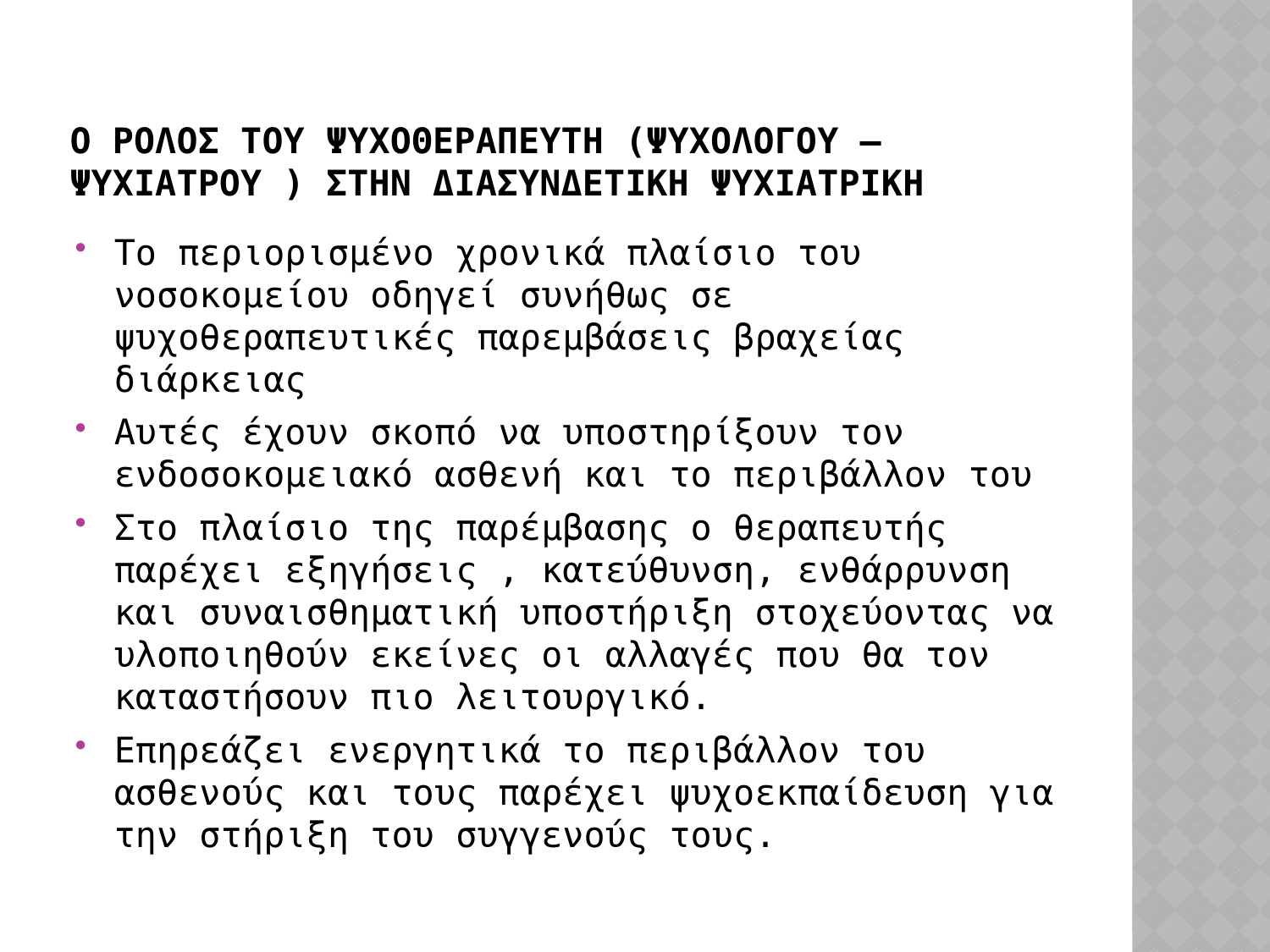

# Ο ΡΟΛΟΣ ΤΟΥ Ψυχοθεραπευτη (ψυχολογου – ψυχιατρου ) ΣΤΗΝ ΔΙΑΣΥΝΔΕΤΙΚΗ ΨΥΧΙΑΤΡΙΚΗ
Το περιορισμένο χρονικά πλαίσιο του νοσοκομείου οδηγεί συνήθως σε ψυχοθεραπευτικές παρεμβάσεις βραχείας διάρκειας
Αυτές έχουν σκοπό να υποστηρίξουν τον ενδοσοκομειακό ασθενή και το περιβάλλον του
Στο πλαίσιο της παρέμβασης ο θεραπευτής παρέχει εξηγήσεις , κατεύθυνση, ενθάρρυνση και συναισθηματική υποστήριξη στοχεύοντας να υλοποιηθούν εκείνες οι αλλαγές που θα τον καταστήσουν πιο λειτουργικό.
Επηρεάζει ενεργητικά το περιβάλλον του ασθενούς και τους παρέχει ψυχοεκπαίδευση για την στήριξη του συγγενούς τους.